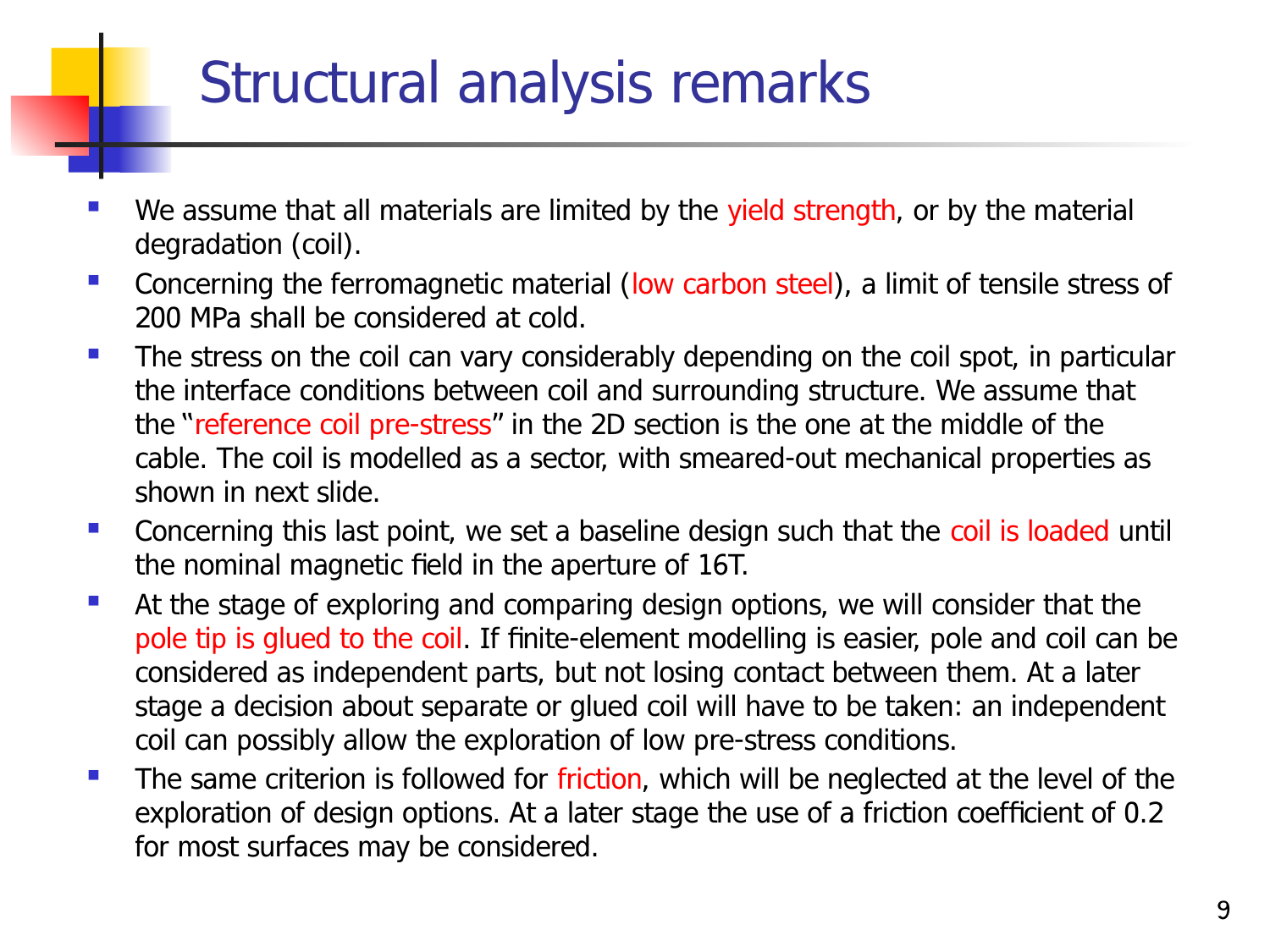

Structural analysis remarks

We assume that all materials are limited by the yield strength, or by the material degradation (coil).
Concerning the ferromagnetic material (low carbon steel), a limit of tensile stress of 200 MPa shall be considered at cold.
The stress on the coil can vary considerably depending on the coil spot, in particular the interface conditions between coil and surrounding structure. We assume that the “reference coil pre-stress” in the 2D section is the one at the middle of the cable. The coil is modelled as a sector, with smeared-out mechanical properties as shown in next slide.
Concerning this last point, we set a baseline design such that the coil is loaded until the nominal magnetic field in the aperture of 16T.
At the stage of exploring and comparing design options, we will consider that the pole tip is glued to the coil. If finite-element modelling is easier, pole and coil can be considered as independent parts, but not losing contact between them. At a later stage a decision about separate or glued coil will have to be taken: an independent coil can possibly allow the exploration of low pre-stress conditions.
The same criterion is followed for friction, which will be neglected at the level of the exploration of design options. At a later stage the use of a friction coefficient of 0.2 for most surfaces may be considered.

9